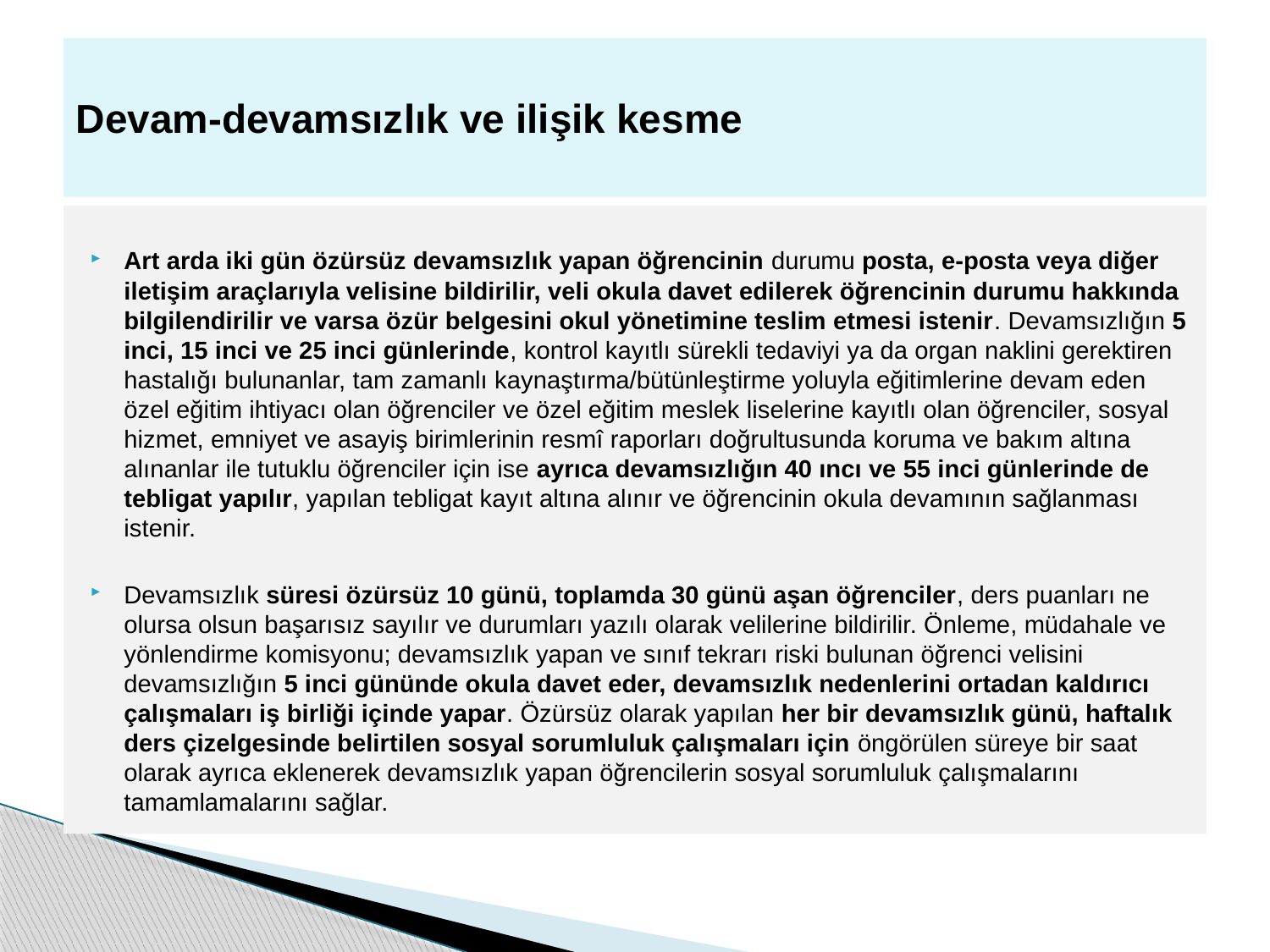

# Devam-devamsızlık ve ilişik kesme

Art arda iki gün özürsüz devamsızlık yapan öğrencinin durumu posta, e-posta veya diğer iletişim araçlarıyla velisine bildirilir, veli okula davet edilerek öğrencinin durumu hakkında bilgilendirilir ve varsa özür belgesini okul yönetimine teslim etmesi istenir. Devamsızlığın 5 inci, 15 inci ve 25 inci günlerinde, kontrol kayıtlı sürekli tedaviyi ya da organ naklini gerektiren hastalığı bulunanlar, tam zamanlı kaynaştırma/bütünleştirme yoluyla eğitimlerine devam eden özel eğitim ihtiyacı olan öğrenciler ve özel eğitim meslek liselerine kayıtlı olan öğrenciler, sosyal hizmet, emniyet ve asayiş birimlerinin resmî raporları doğrultusunda koruma ve bakım altına alınanlar ile tutuklu öğrenciler için ise ayrıca devamsızlığın 40 ıncı ve 55 inci günlerinde de tebligat yapılır, yapılan tebligat kayıt altına alınır ve öğrencinin okula devamının sağlanması istenir.

Devamsızlık süresi özürsüz 10 günü, toplamda 30 günü aşan öğrenciler, ders puanları ne olursa olsun başarısız sayılır ve durumları yazılı olarak velilerine bildirilir. Önleme, müdahale ve yönlendirme komisyonu; devamsızlık yapan ve sınıf tekrarı riski bulunan öğrenci velisini devamsızlığın 5 inci gününde okula davet eder, devamsızlık nedenlerini ortadan kaldırıcı çalışmaları iş birliği içinde yapar. Özürsüz olarak yapılan her bir devamsızlık günü, haftalık ders çizelgesinde belirtilen sosyal sorumluluk çalışmaları için öngörülen süreye bir saat olarak ayrıca eklenerek devamsızlık yapan öğrencilerin sosyal sorumluluk çalışmalarını tamamlamalarını sağlar.